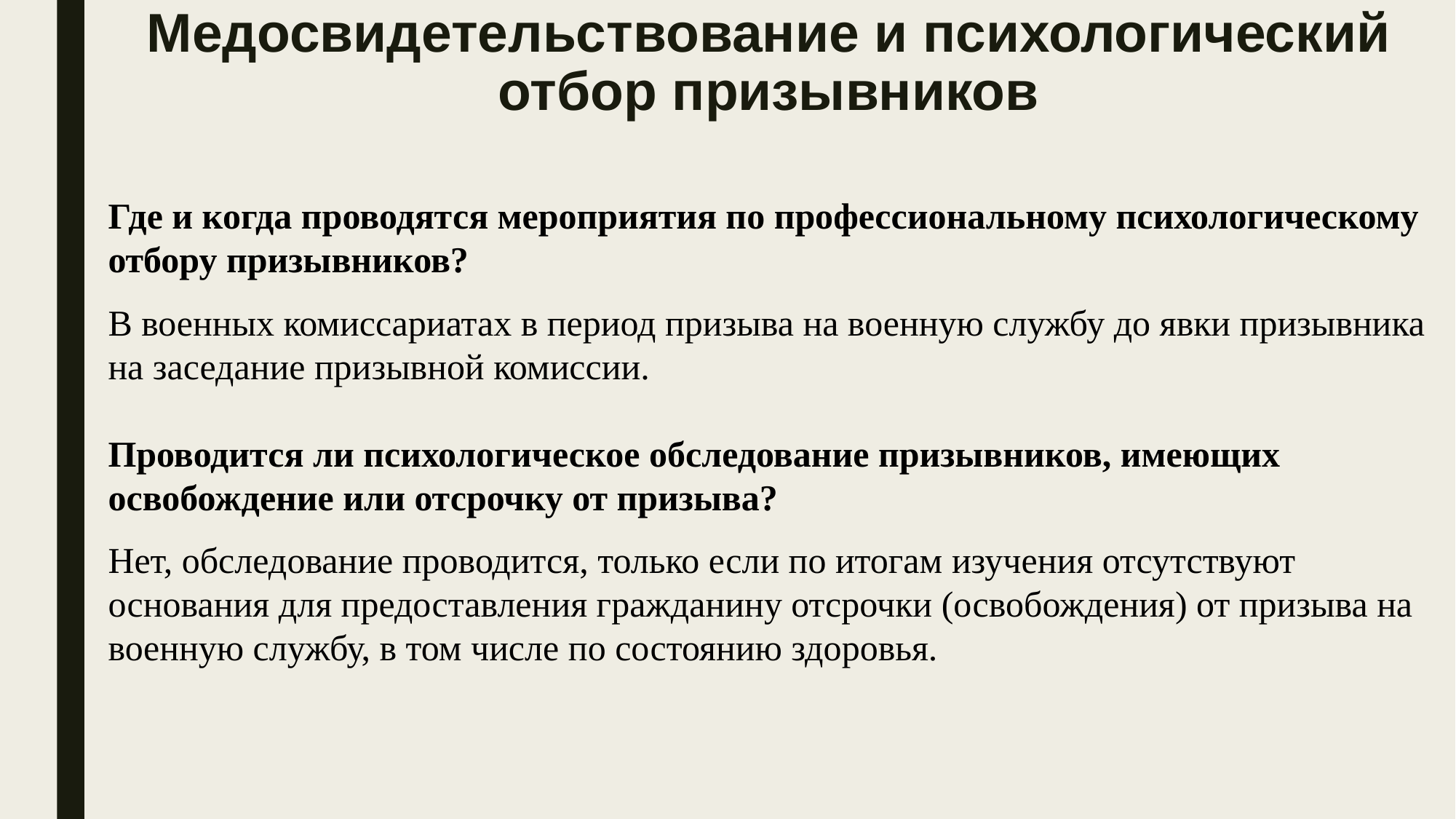

# Медосвидетельствование и психологический отбор призывников
Где и когда проводятся мероприятия по профессиональному психологическому отбору призывников?
В военных комиссариатах в период призыва на военную службу до явки призывника на заседание призывной комиссии.

Проводится ли психологическое обследование призывников, имеющих освобождение или отсрочку от призыва?
Нет, обследование проводится, только если по итогам изучения отсутствуют основания для предоставления гражданину отсрочки (освобождения) от призыва на военную службу, в том числе по состоянию здоровья.